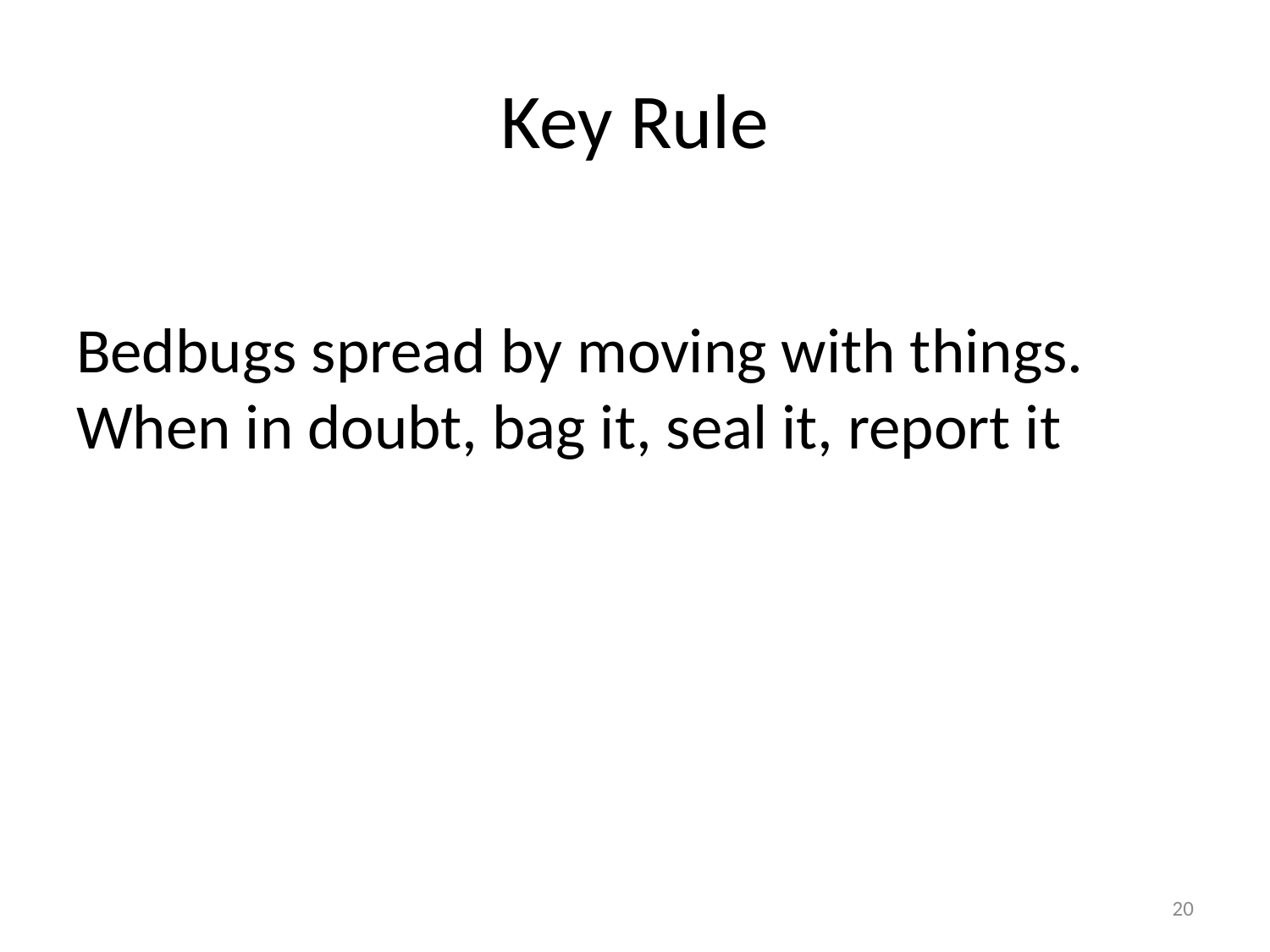

# Key Rule

Bedbugs spread by moving with things. When in doubt, bag it, seal it, report it
20